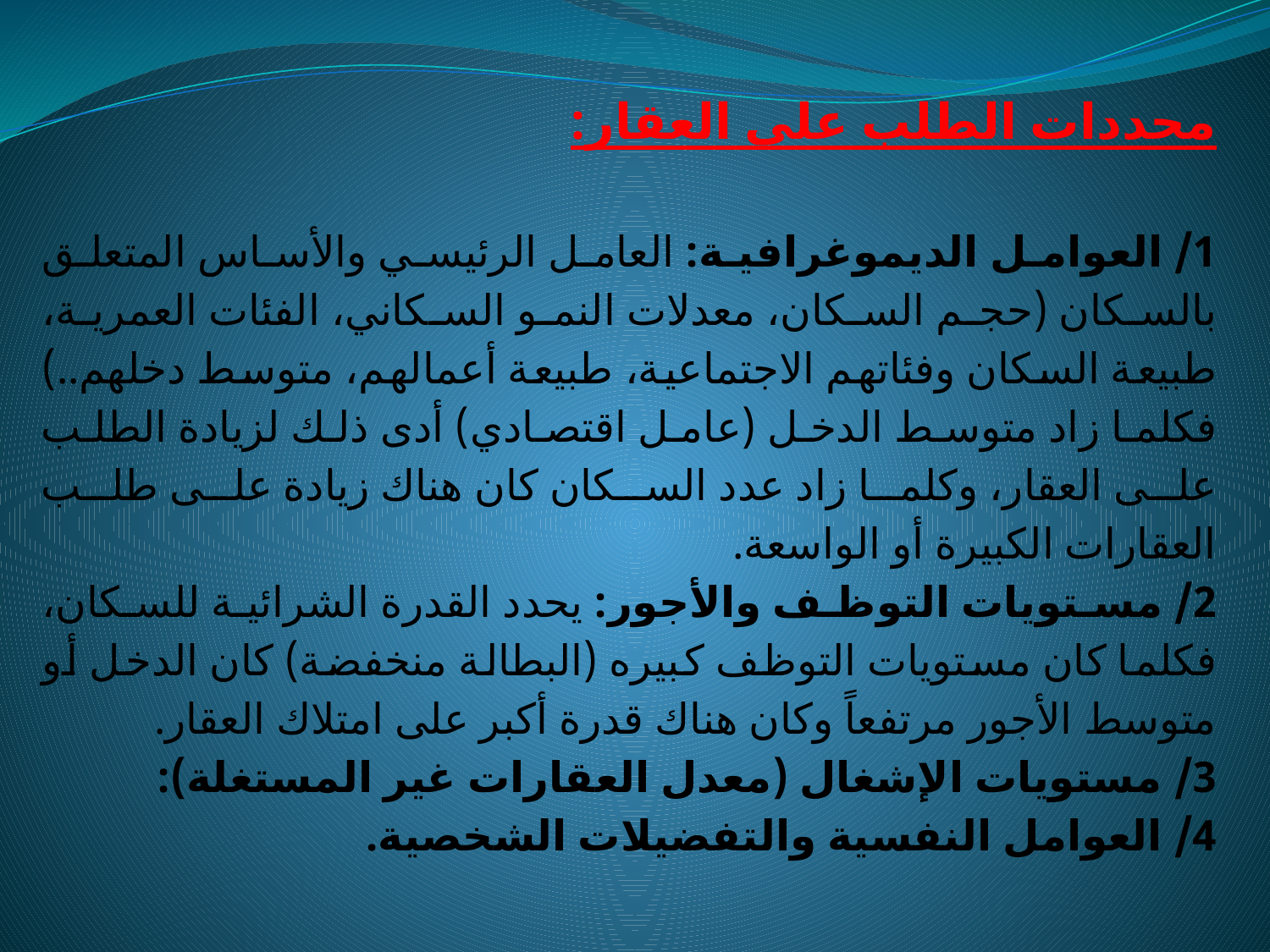

محددات الطلب على العقار:

1/ العوامل الديموغرافية: العامل الرئيسي والأساس المتعلق بالسكان (حجم السكان، معدلات النمو السكاني، الفئات العمرية، طبيعة السكان وفئاتهم الاجتماعية، طبيعة أعمالهم، متوسط دخلهم..) فكلما زاد متوسط الدخل (عامل اقتصادي) أدى ذلك لزيادة الطلب على العقار، وكلما زاد عدد السكان كان هناك زيادة على طلب العقارات الكبيرة أو الواسعة.
2/ مستويات التوظف والأجور: يحدد القدرة الشرائية للسكان، فكلما كان مستويات التوظف كبيره (البطالة منخفضة) كان الدخل أو متوسط الأجور مرتفعاً وكان هناك قدرة أكبر على امتلاك العقار.
3/ مستويات الإشغال (معدل العقارات غير المستغلة):
4/ العوامل النفسية والتفضيلات الشخصية.